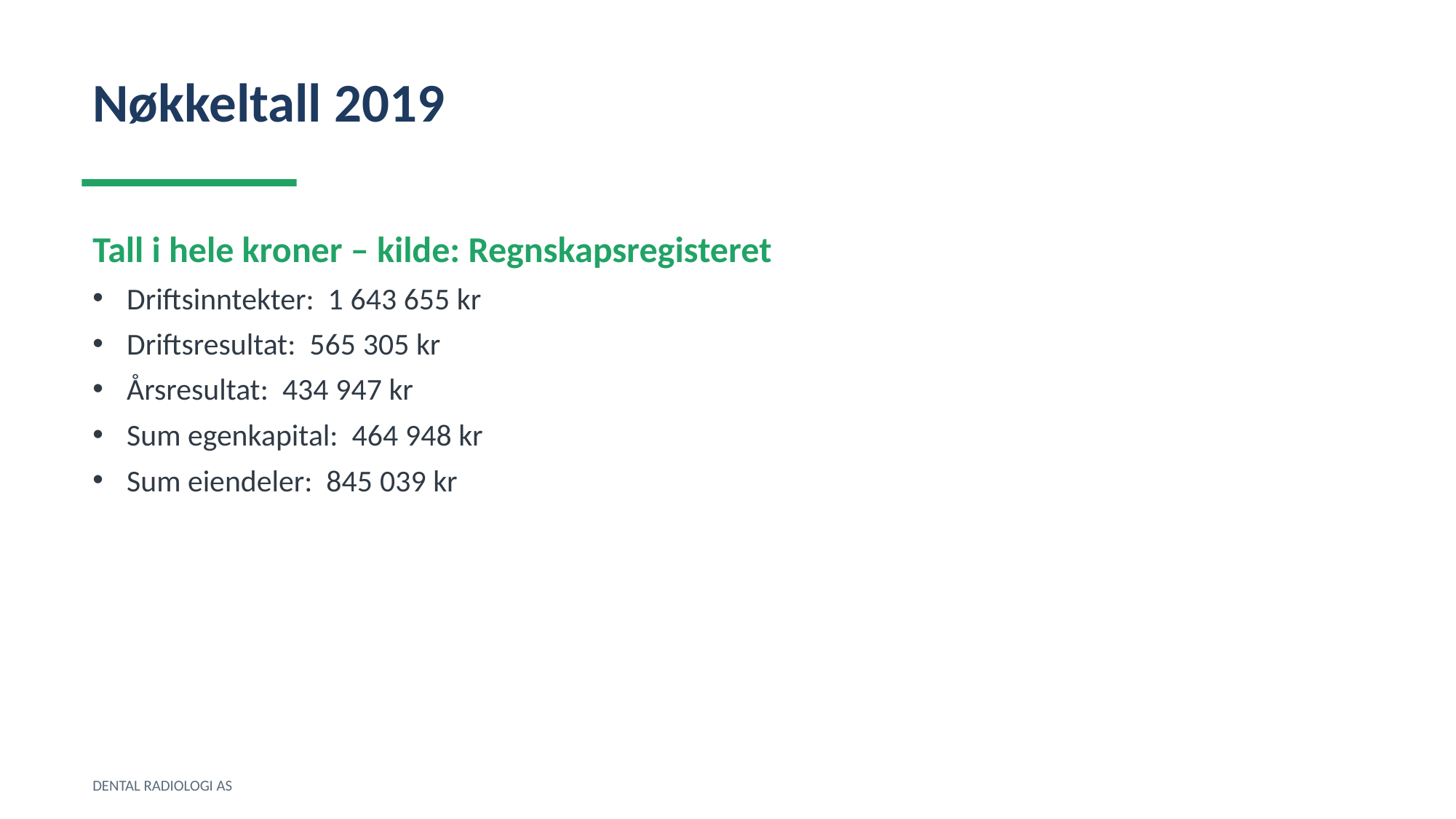

Nøkkeltall 2019

Tall i hele kroner – kilde: Regnskapsregisteret
Driftsinntekter:  1 643 655 kr
Driftsresultat:  565 305 kr
Årsresultat:  434 947 kr
Sum egenkapital:  464 948 kr
Sum eiendeler:  845 039 kr
DENTAL RADIOLOGI AS